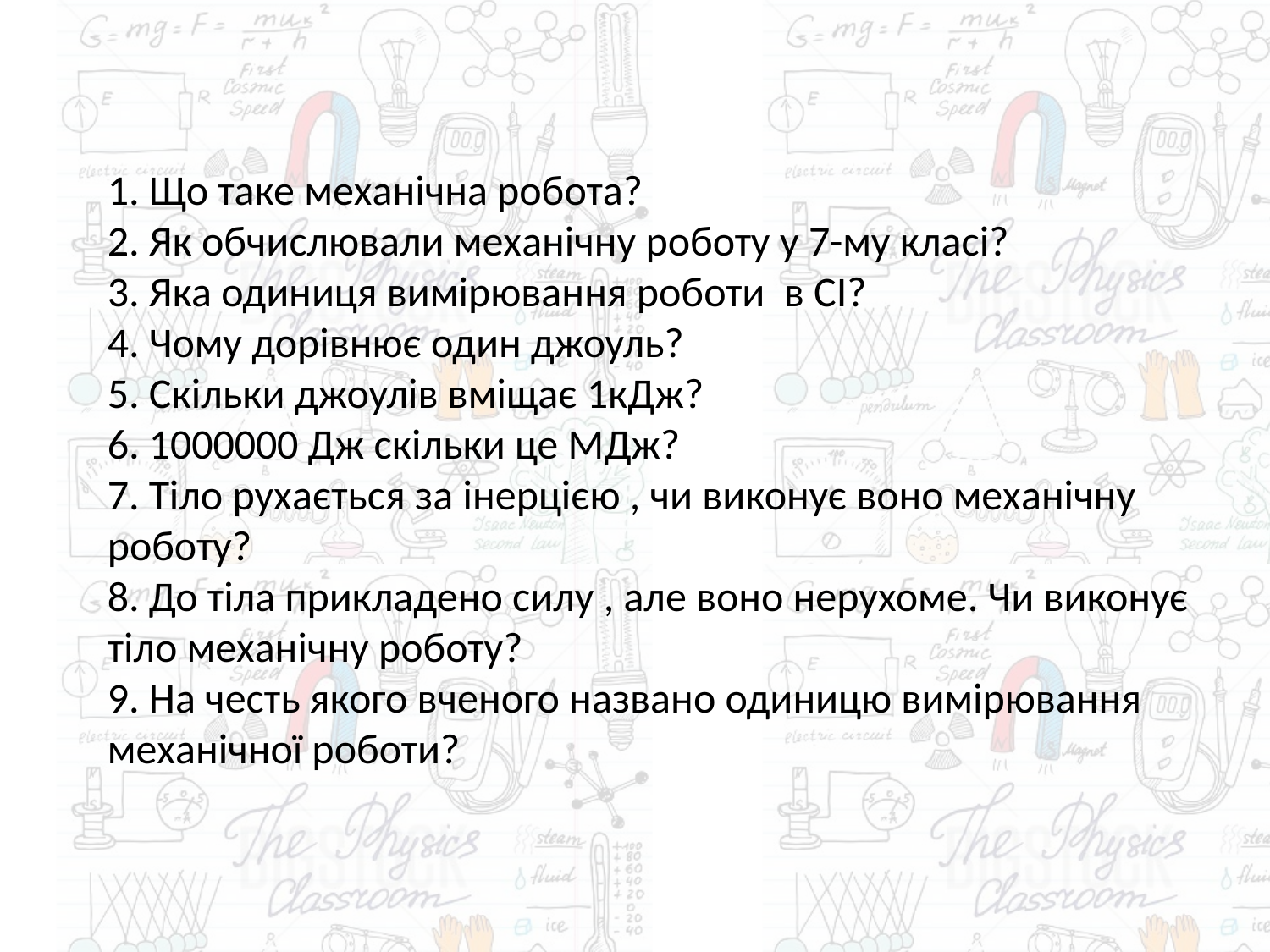

1. Що таке механічна робота?
2. Як обчислювали механічну роботу у 7-му класі?
3. Яка одиниця вимірювання роботи  в СІ?
4. Чому дорівнює один джоуль?
5. Скільки джоулів вміщає 1кДж?
6. 1000000 Дж скільки це МДж?
7. Тіло рухається за інерцією , чи виконує воно механічну роботу?
8. До тіла прикладено силу , але воно нерухоме. Чи виконує тіло механічну роботу?
9. На честь якого вченого названо одиницю вимірювання механічної роботи?